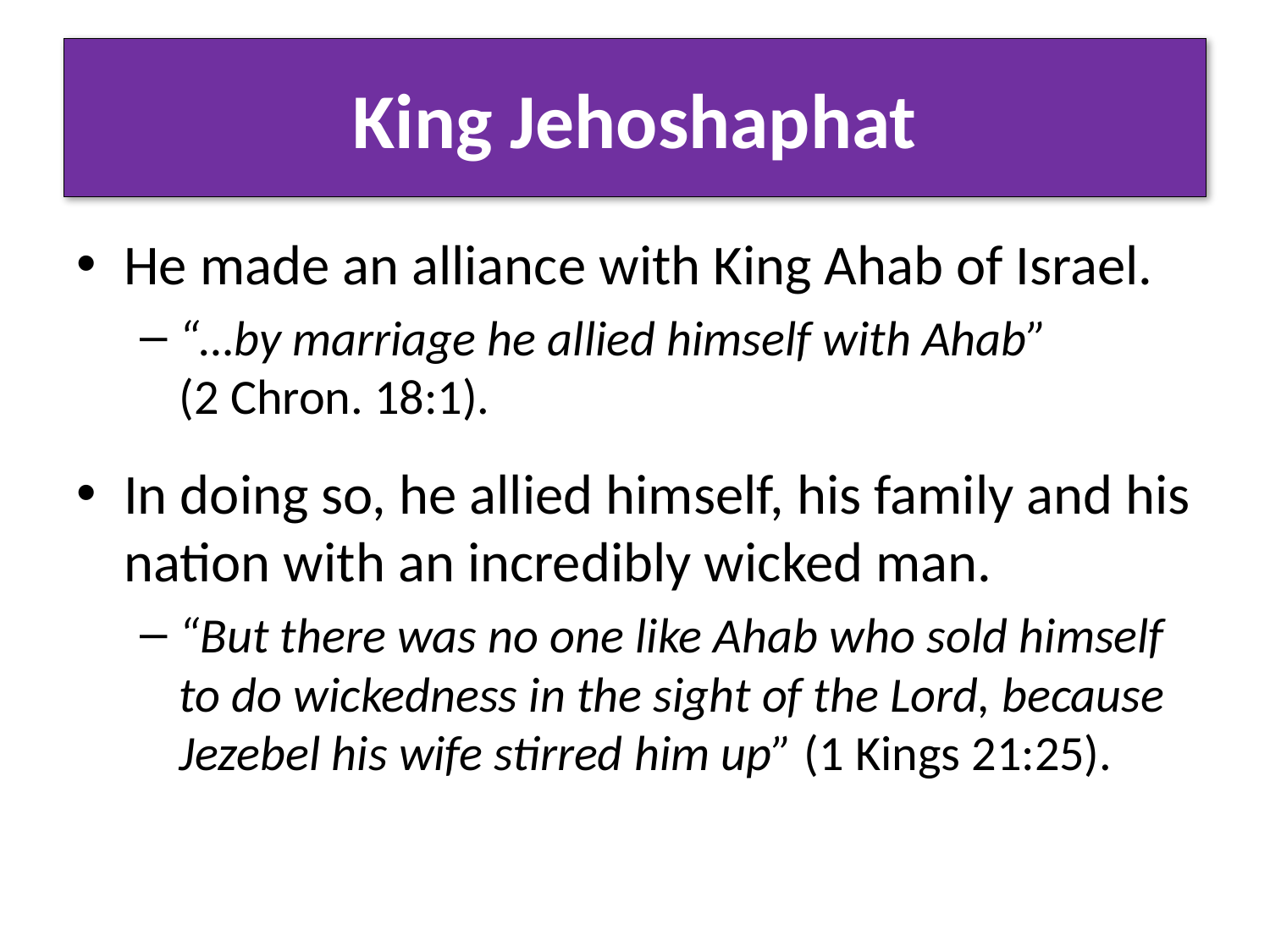

# King Jehoshaphat
He made an alliance with King Ahab of Israel.
“…by marriage he allied himself with Ahab”
(2 Chron. 18:1).

In doing so, he allied himself, his family and his nation with an incredibly wicked man.
“But there was no one like Ahab who sold himself to do wickedness in the sight of the Lord, because Jezebel his wife stirred him up” (1 Kings 21:25).